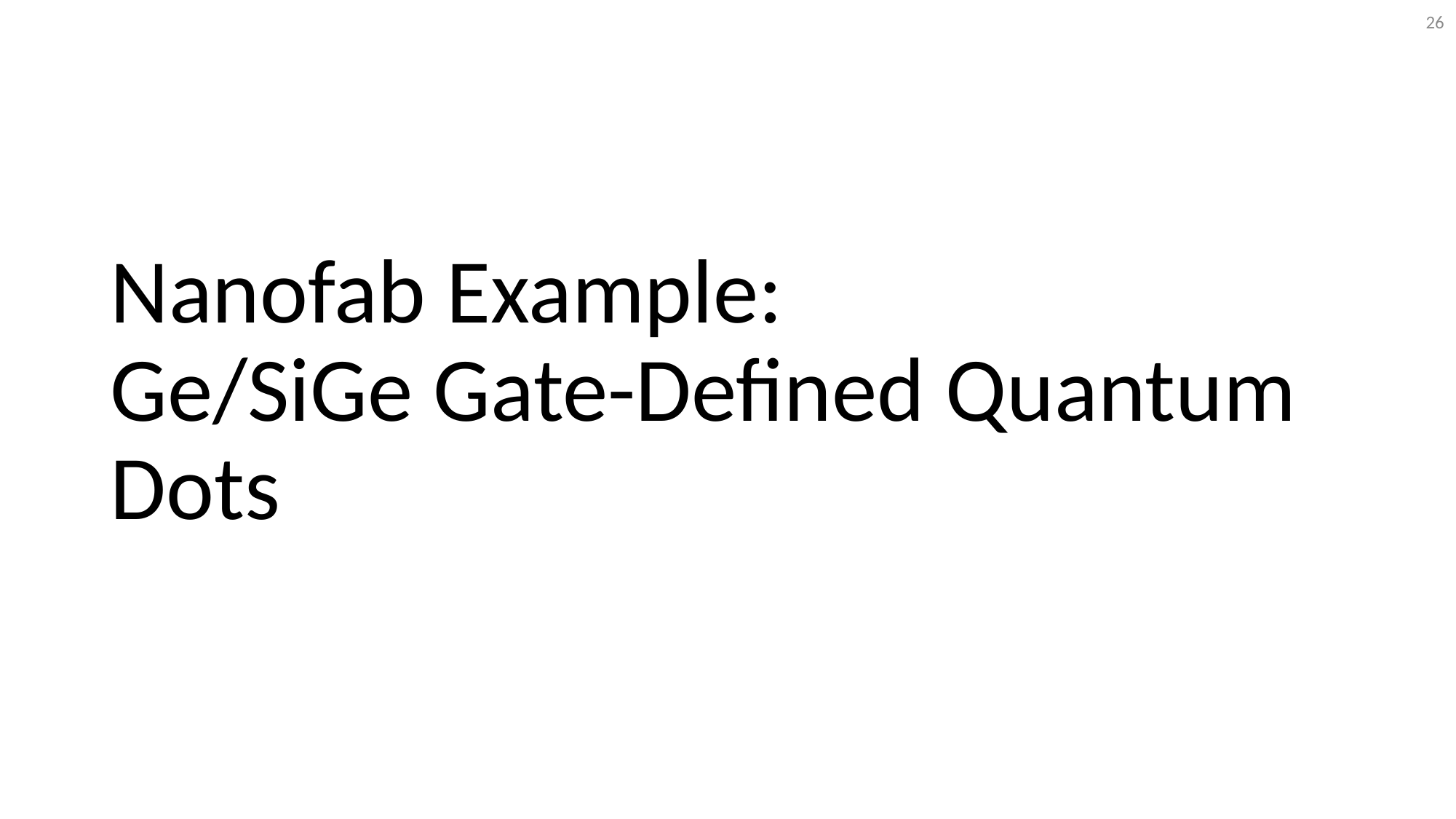

26
# Nanofab Example: Ge/SiGe Gate-Defined Quantum Dots